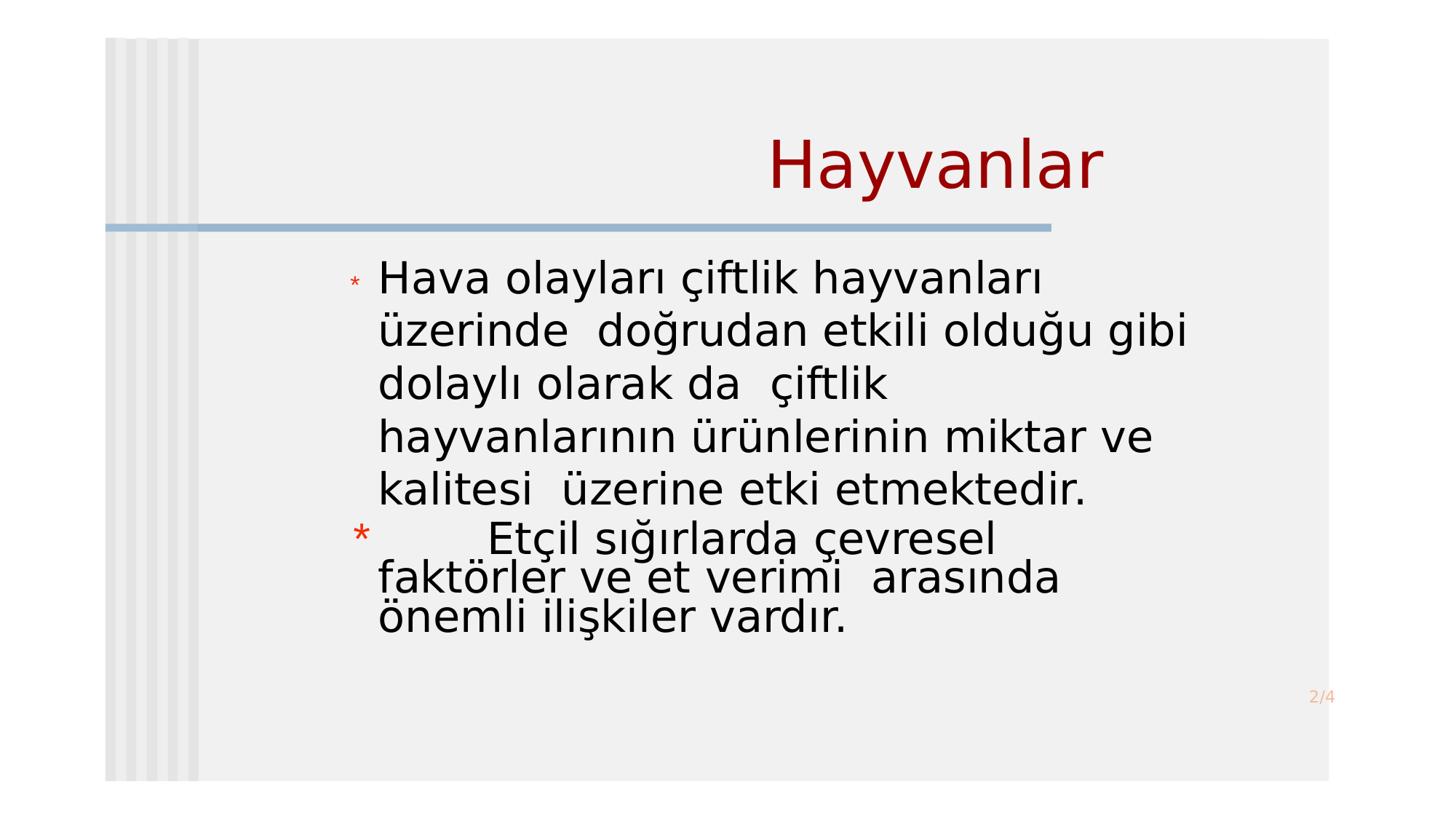

# Hayvanlar
 * 	Hava olayları çiftlik hayvanları üzerinde  doğrudan etkili olduğu gibi dolaylı olarak da  çiftlik hayvanlarının ürünlerinin miktar ve kalitesi  üzerine etki etmektedir.
 * 	Etçil sığırlarda çevresel faktörler ve et verimi  arasında önemli ilişkiler vardır.

2/4